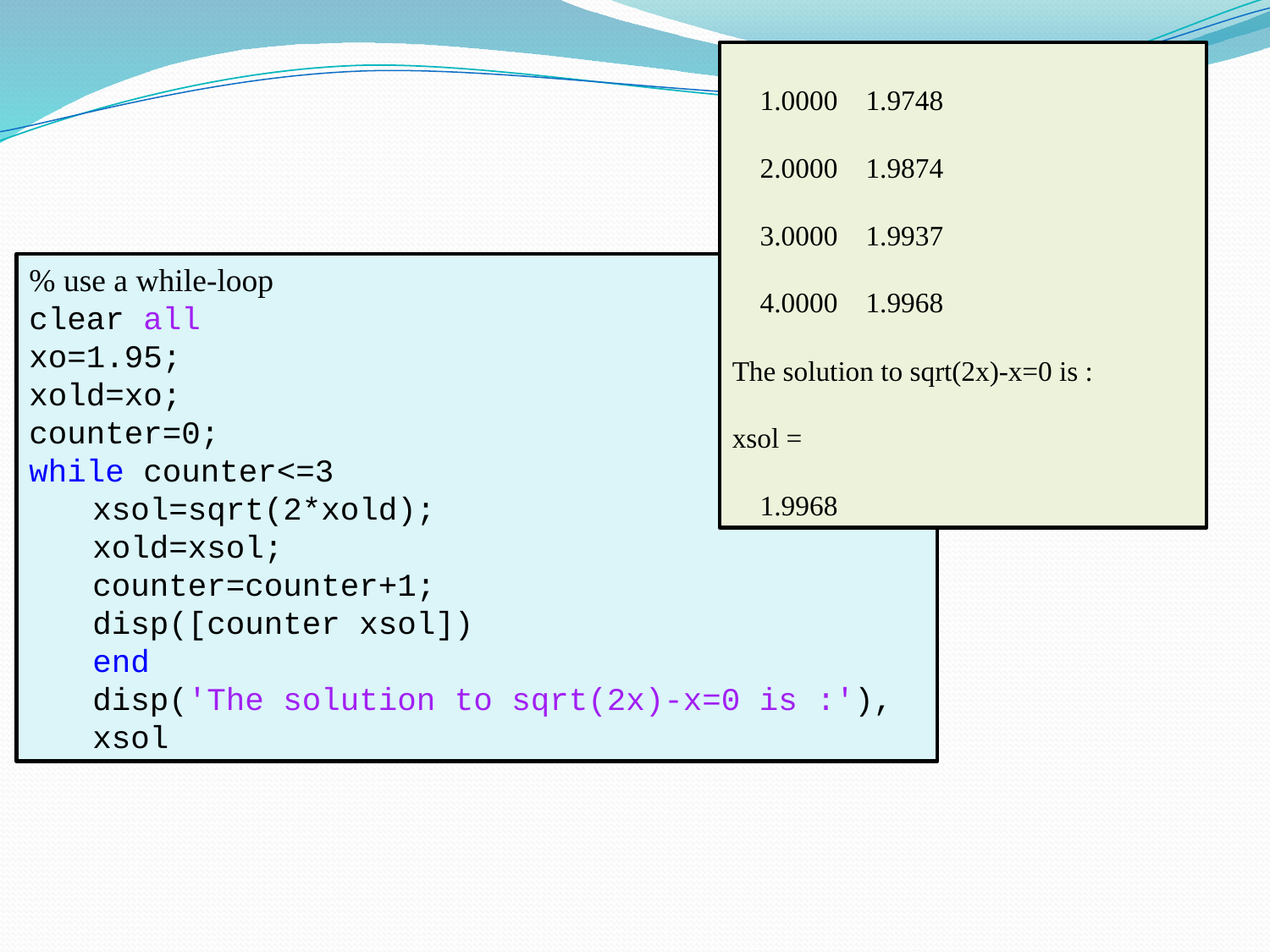

1.0000    1.9748

    2.0000    1.9874

    3.0000    1.9937

    4.0000    1.9968

The solution to sqrt(2x)-x=0 is :

xsol =

    1.9968
% use a while-loop
clear all
xo=1.95;
xold=xo;
counter=0;
while counter<=3
xsol=sqrt(2*xold);
xold=xsol;
counter=counter+1;
disp([counter xsol])
end
disp('The solution to sqrt(2x)-x=0 is :'), xsol